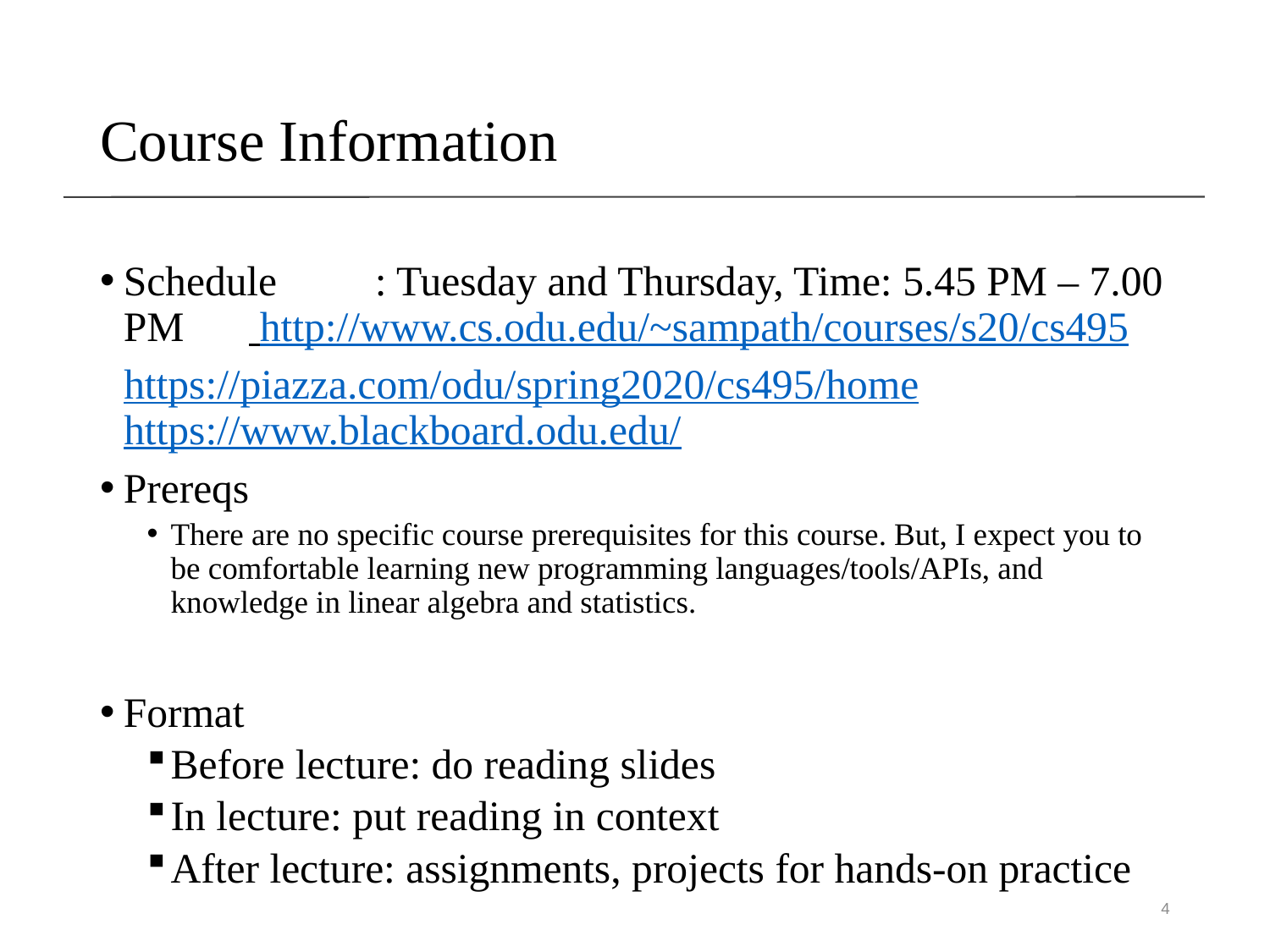

# Course Information
Schedule	: Tuesday and Thursday, Time: 5.45 PM – 7.00 PM		 http://www.cs.odu.edu/~sampath/courses/s20/cs495
https://piazza.com/odu/spring2020/cs495/home   https://www.blackboard.odu.edu/
Prereqs
There are no specific course prerequisites for this course. But, I expect you to be comfortable learning new programming languages/tools/APIs, and knowledge in linear algebra and statistics.

Format
Before lecture: do reading slides
In lecture: put reading in context
After lecture: assignments, projects for hands-on practice

4